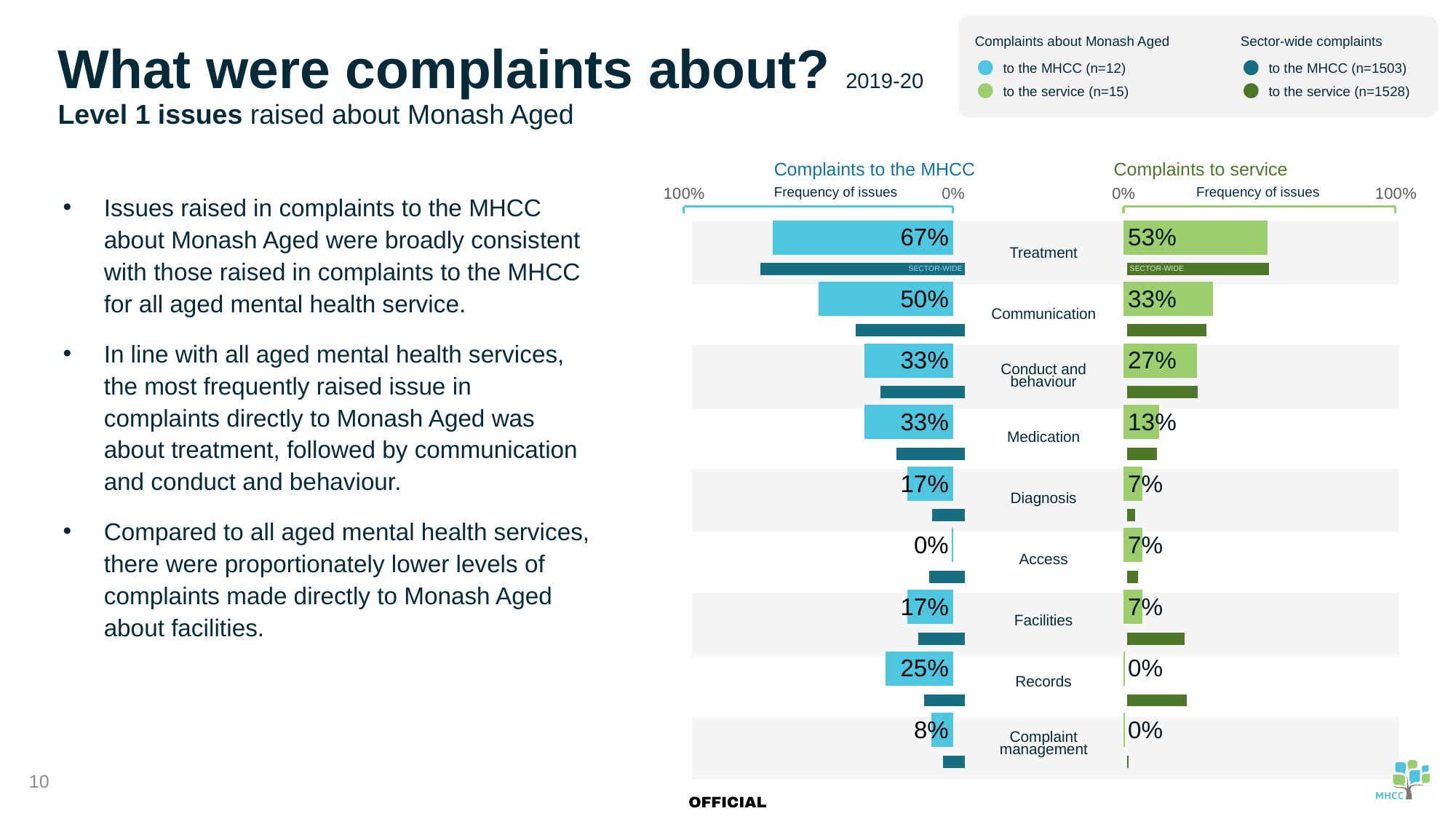

Complaints about Monash Aged
to the MHCC (n=12)

to the service (n=15)

Sector-wide complaints
to the MHCC (n=1503)

to the service (n=1528)

What were complaints about? 2019-20
Level 1 issues raised about Monash Aged
Complaints to the MHCC
Complaints to service
Issues raised in complaints to the MHCC about Monash Aged were broadly consistent with those raised in complaints to the MHCC for all aged mental health service.
In line with all aged mental health services, the most frequently raised issue in complaints directly to Monash Aged was about treatment, followed by communication and conduct and behaviour.
Compared to all aged mental health services, there were proportionately lower levels of complaints made directly to Monash Aged about facilities.

### Chart

| Category | Service |
|---|---|

### Chart

| Category | Service |
|---|---|

### Chart

| Category | Sector |
|---|---|
Frequency of issues
Frequency of issues

### Chart

| Category | Sector |
|---|---|
Treatment
SECTOR-WIDE
SECTOR-WIDE
Communication

Conduct and behaviour
Medication

Diagnosis
Access

Facilities
Records

Complaint management